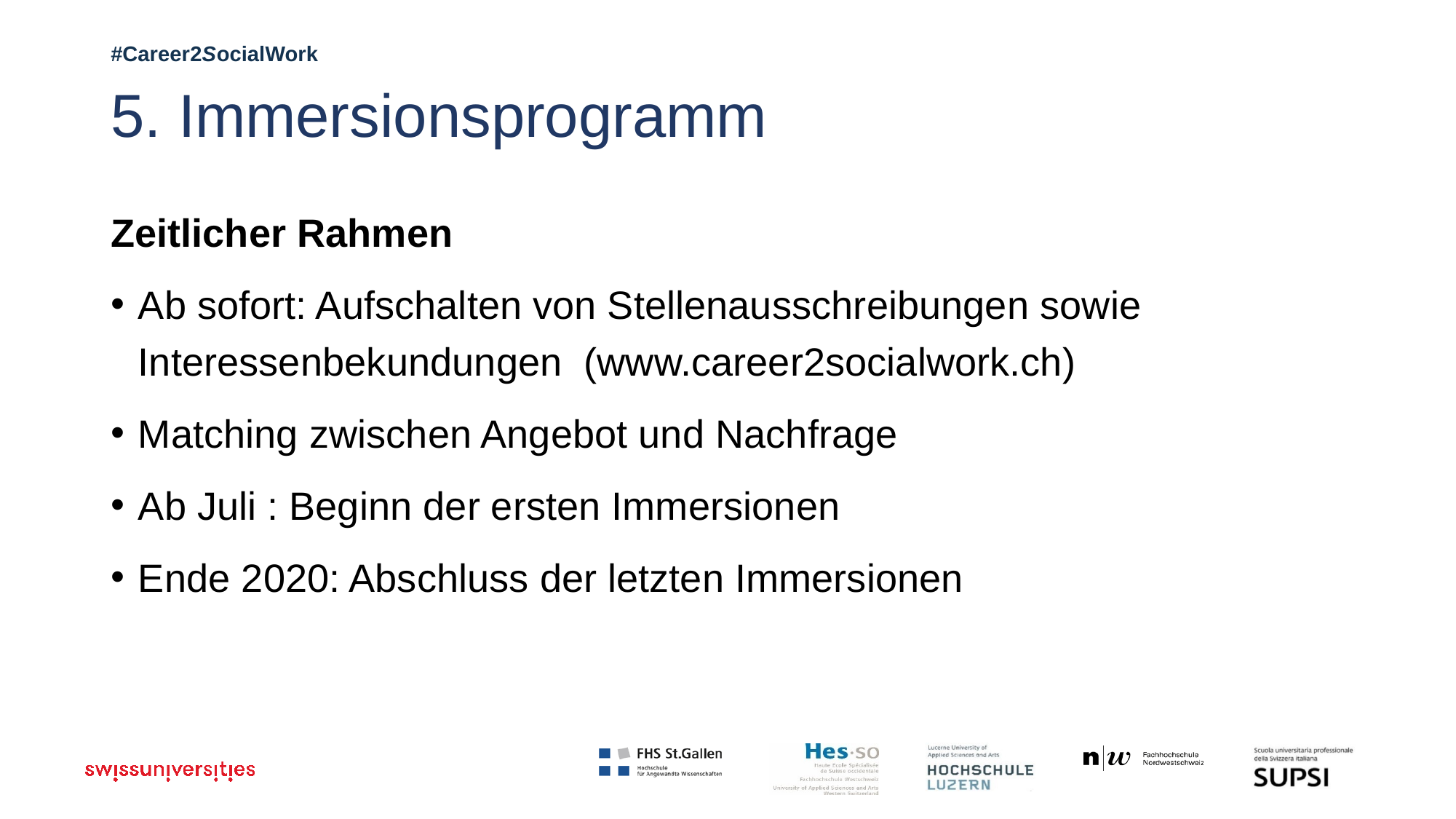

# 5. Immersionsprogramm
Zeitlicher Rahmen
Ab sofort: Aufschalten von Stellenausschreibungen sowie Interessenbekundungen  (www.career2socialwork.ch)
Matching zwischen Angebot und Nachfrage
Ab Juli : Beginn der ersten Immersionen
Ende 2020: Abschluss der letzten Immersionen